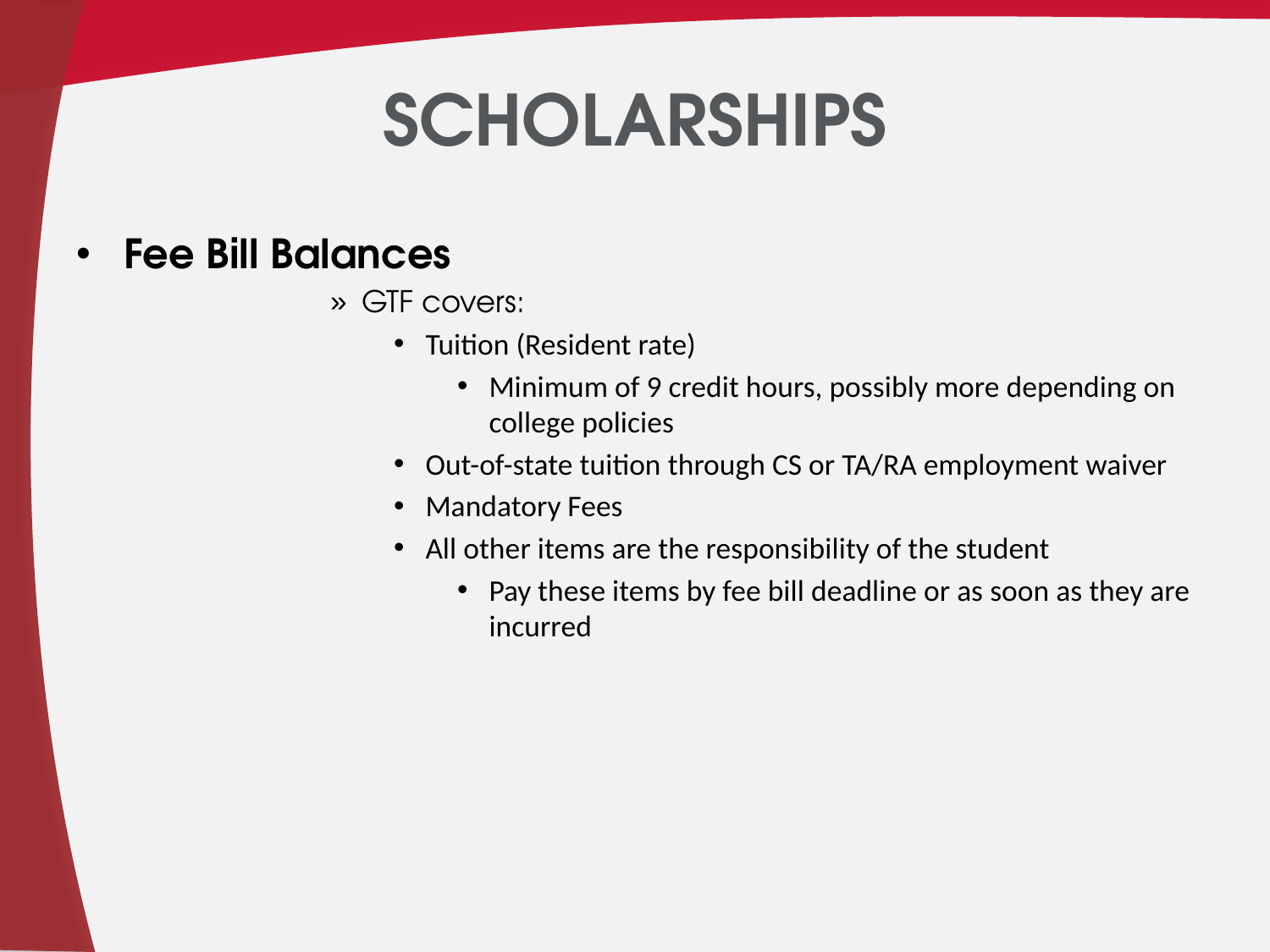

# Scholarships
Fee Bill Balances
GTF covers:
Tuition (Resident rate)
Minimum of 9 credit hours, possibly more depending on college policies
Out-of-state tuition through CS or TA/RA employment waiver
Mandatory Fees
All other items are the responsibility of the student
Pay these items by fee bill deadline or as soon as they are incurred